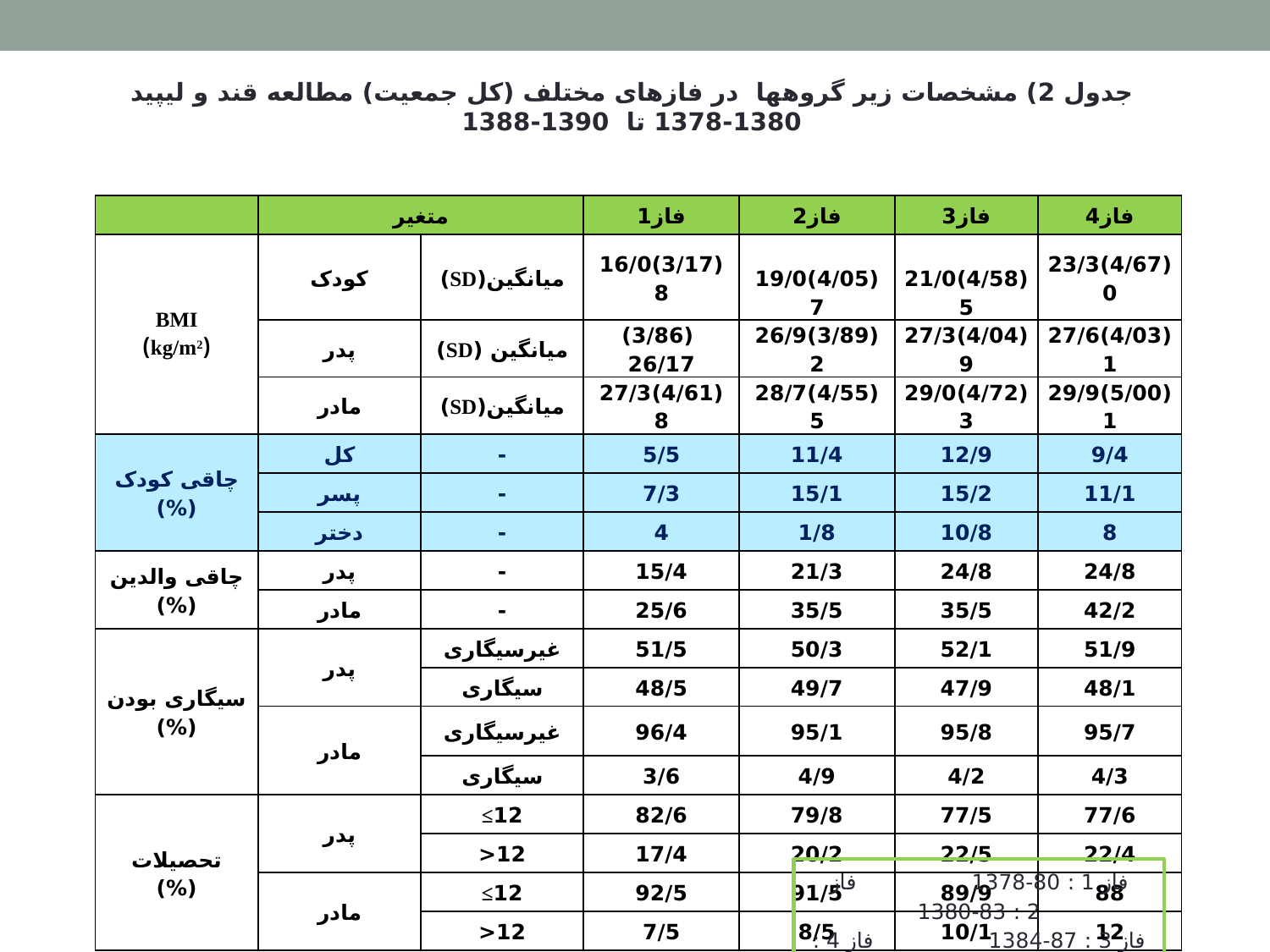

#
جدول 2) مشخصات زیر گروه­ها  در فازهای مختلف (کل جمعیت) مطالعه قند و لیپید 1380-1378 تا  1390-1388

|  | متغیر |  | فاز1 | فاز2 | فاز3 | فاز4 |
| --- | --- | --- | --- | --- | --- | --- |
| BMI (kg/m2) | کودک | میانگین(SD) | (3/17)16/08 | (4/05)19/07 | (4/58)21/05 | (4/67)23/30 |
|  | پدر | میانگین (SD) | (3/86) 26/17 | (3/89)26/92 | (4/04)27/39 | (4/03)27/61 |
|  | مادر | میانگین(SD) | (4/61)27/38 | (4/55)28/75 | (4/72)29/03 | (5/00)29/91 |
| چاقی کودک (%) | کل | - | 5/5 | 11/4 | 12/9 | 9/4 |
|  | پسر | - | 7/3 | 15/1 | 15/2 | 11/1 |
|  | دختر | - | 4 | 1/8 | 10/8 | 8 |
| چاقی والدین (%) | پدر | - | 15/4 | 21/3 | 24/8 | 24/8 |
|  | مادر | - | 25/6 | 35/5 | 35/5 | 42/2 |
| سیگاری بودن (%) | پدر | غیرسیگاری | 51/5 | 50/3 | 52/1 | 51/9 |
|  |  | سیگاری | 48/5 | 49/7 | 47/9 | 48/1 |
|  | مادر | غیرسیگاری | 96/4 | 95/1 | 95/8 | 95/7 |
|  |  | سیگاری | 3/6 | 4/9 | 4/2 | 4/3 |
| تحصیلات (%) | پدر | 12≥ | 82/6 | 79/8 | 77/5 | 77/6 |
|  |  | 12< | 17/4 | 20/2 | 22/5 | 22/4 |
|  | مادر | 12≥ | 92/5 | 91/5 | 89/9 | 88 |
|  |  | 12< | 7/5 | 8/5 | 10/1 | 12 |
فاز 1 : 80-1378                 فاز 2 : 83-1380
فاز 3 : 87-1384                 فاز 4 : 90-1388